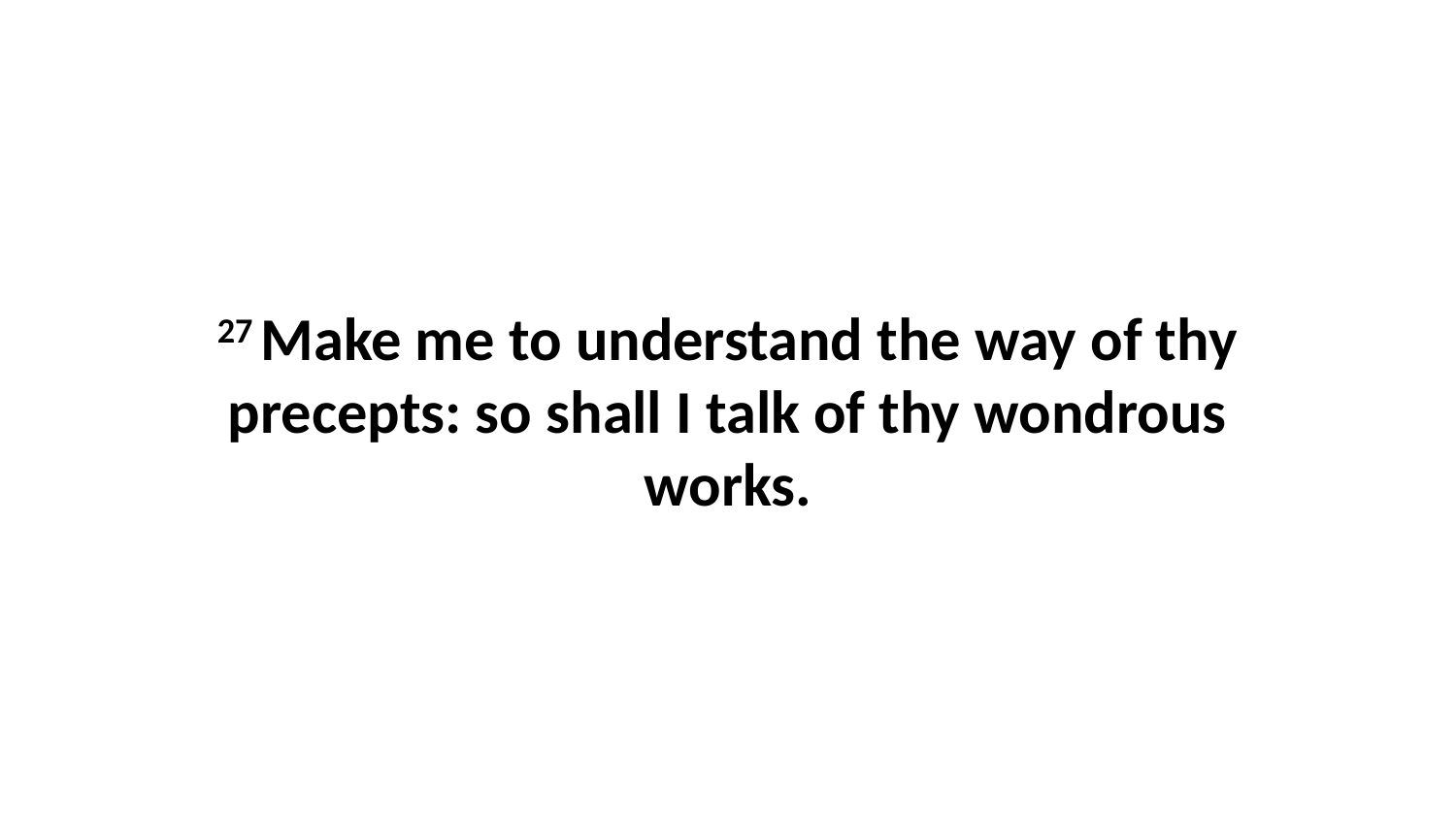

27 Make me to understand the way of thy precepts: so shall I talk of thy wondrous works.